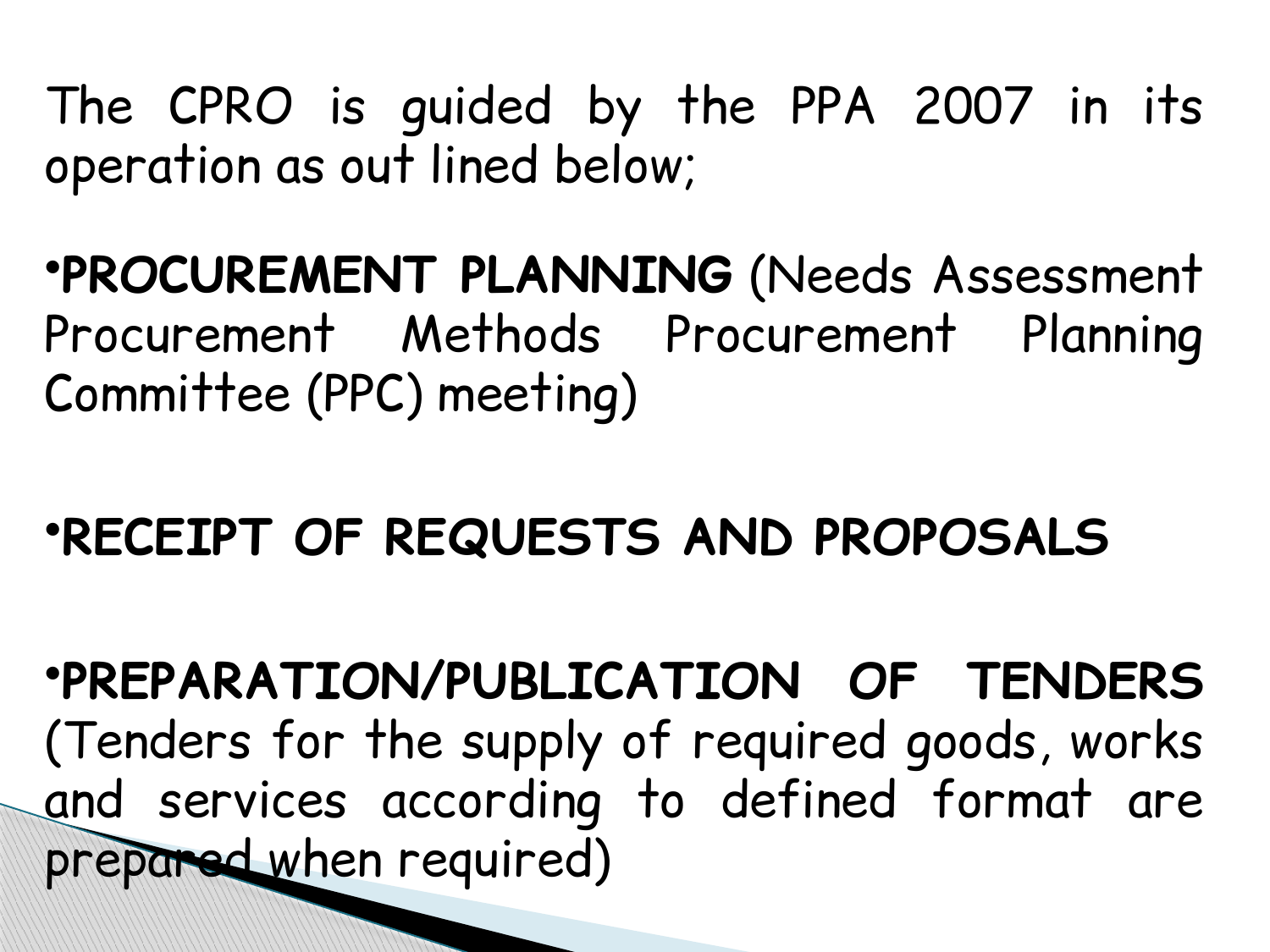

The CPRO is guided by the PPA 2007 in its operation as out lined below;

PROCUREMENT PLANNING (Needs Assessment Procurement Methods Procurement Planning Committee (PPC) meeting)

RECEIPT OF REQUESTS AND PROPOSALS

PREPARATION/PUBLICATION OF TENDERS (Tenders for the supply of required goods, works and services according to defined format are prepared when required)